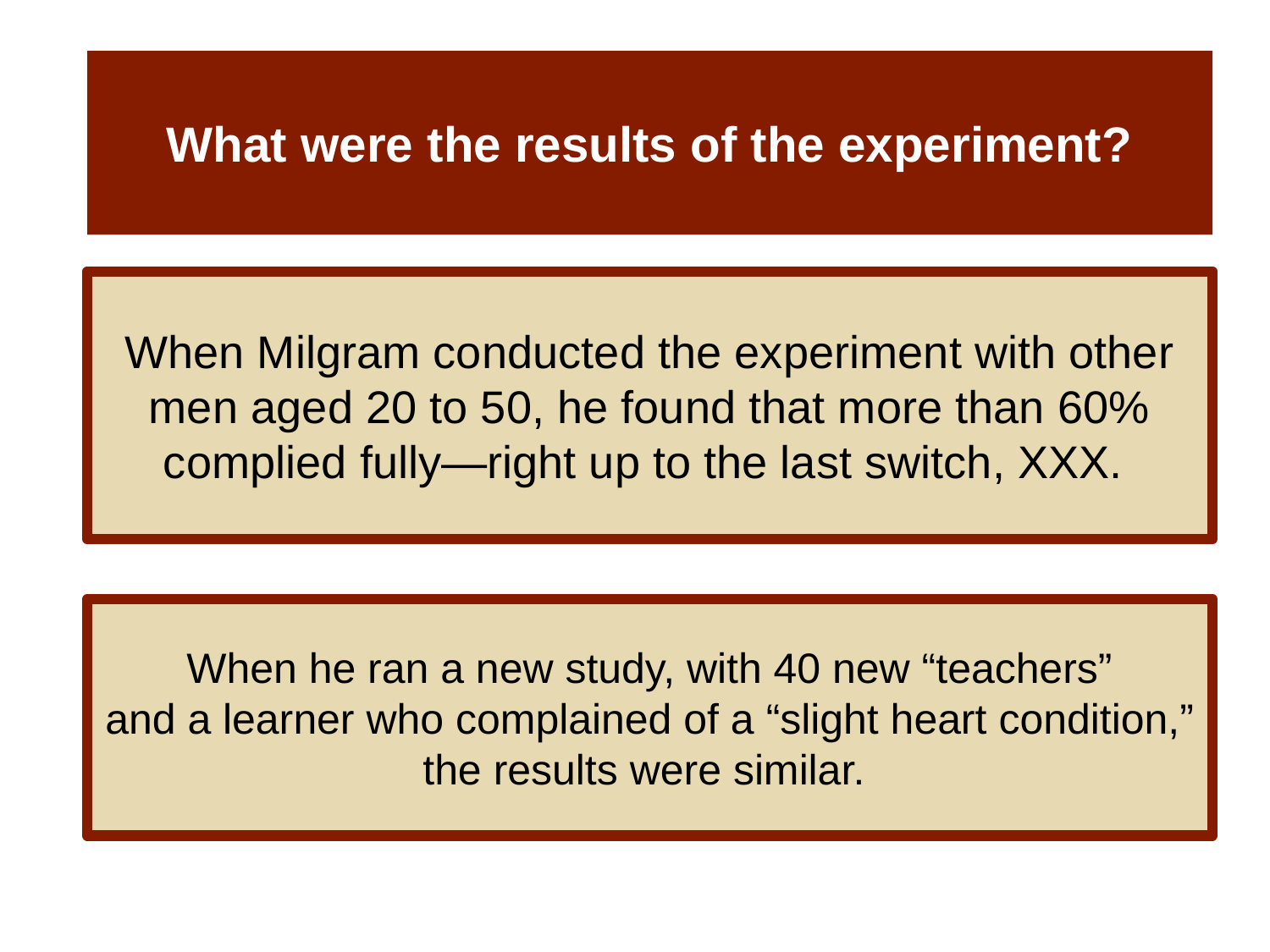

# What were the results of the experiment?
When Milgram conducted the experiment with other men aged 20 to 50, he found that more than 60% complied fully—right up to the last switch, XXX.
When he ran a new study, with 40 new “teachers”
and a learner who complained of a “slight heart condition,” the results were similar.